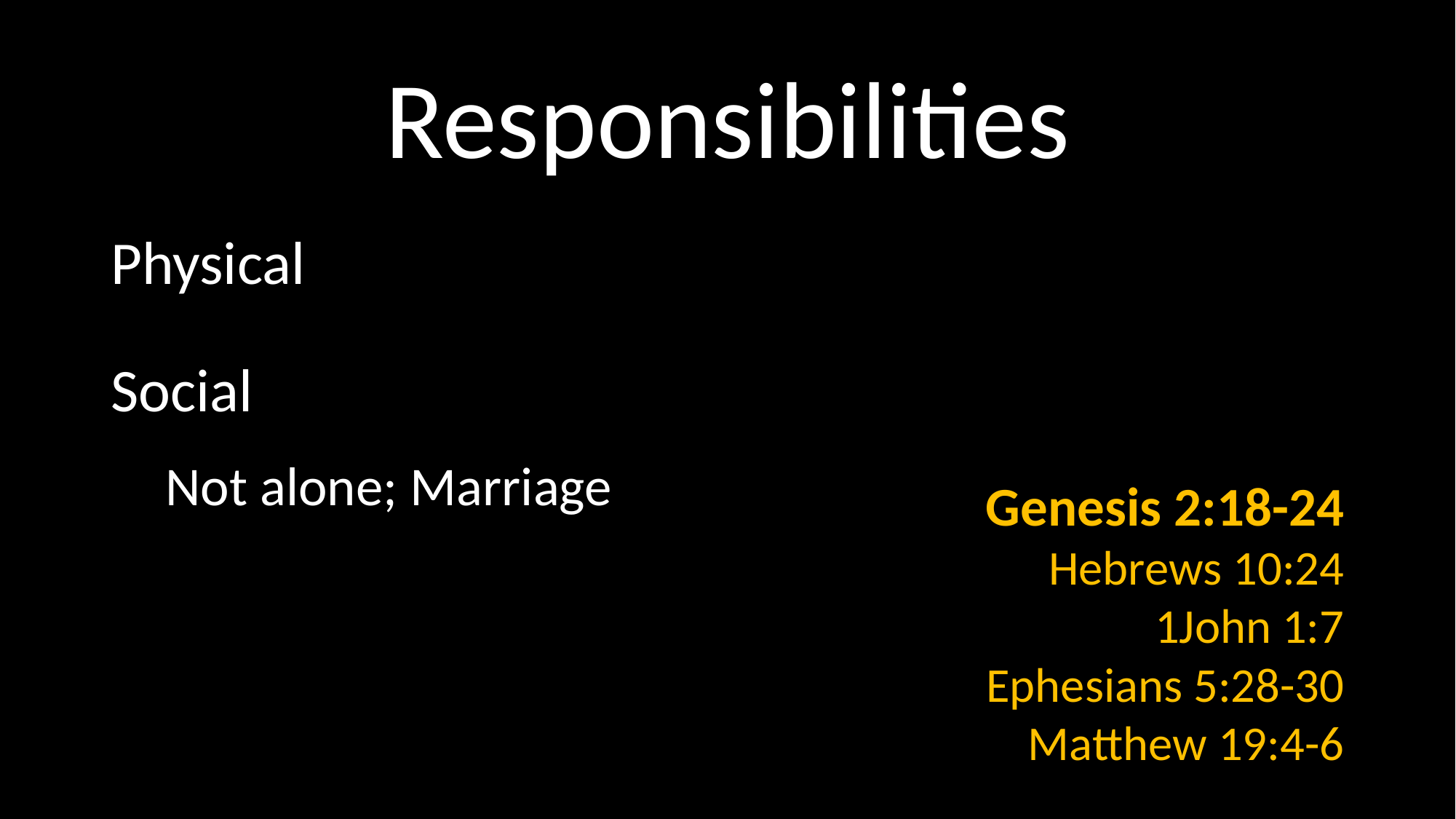

# Responsibilities
Physical
Social
Not alone; Marriage
Genesis 2:18-24
Hebrews 10:24
1John 1:7
Ephesians 5:28-30
Matthew 19:4-6